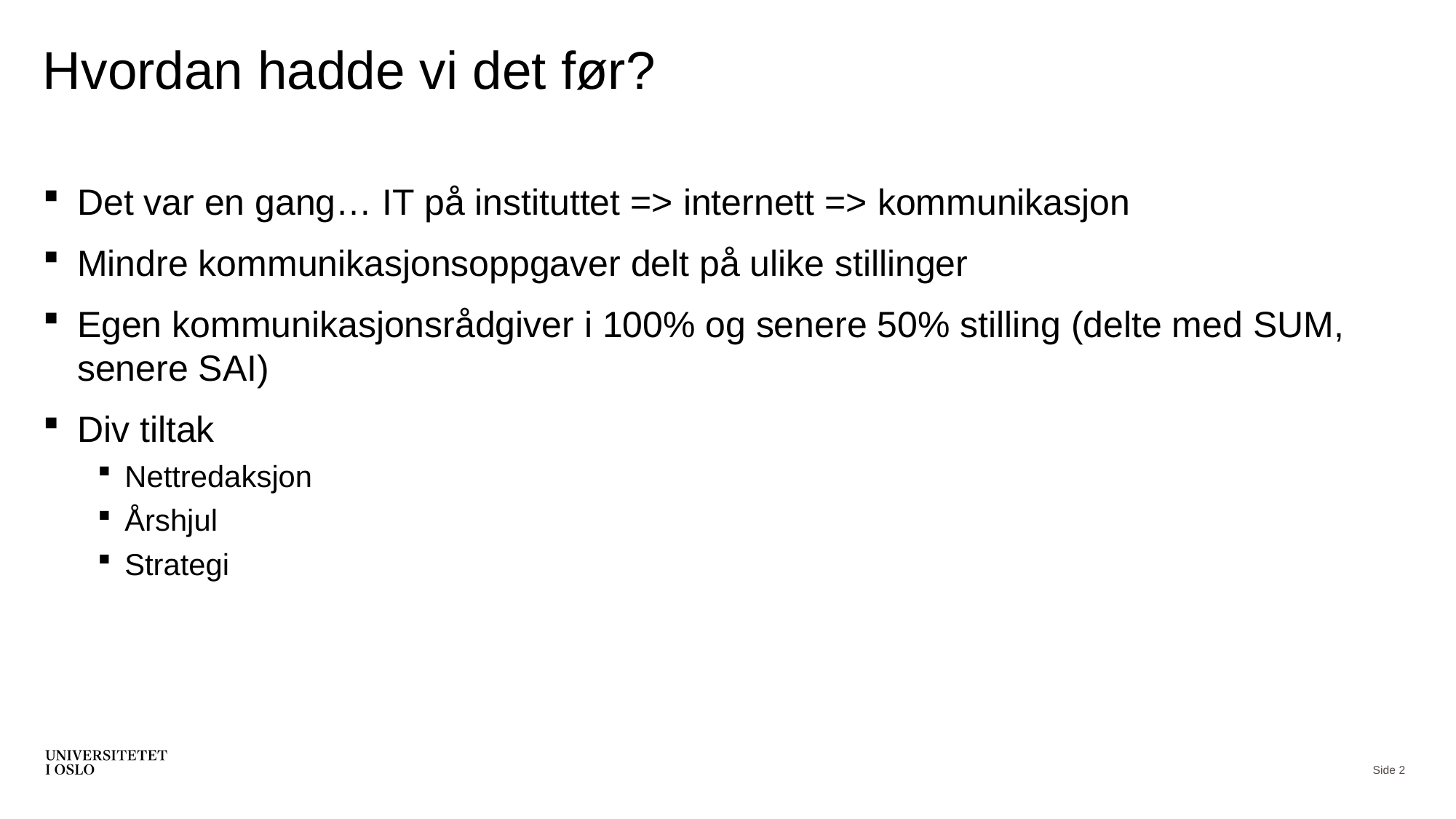

# Hvordan hadde vi det før?

Det var en gang… IT på instituttet => internett => kommunikasjon
Mindre kommunikasjonsoppgaver delt på ulike stillinger
Egen kommunikasjonsrådgiver i 100% og senere 50% stilling (delte med SUM, senere SAI)
Div tiltak
Nettredaksjon
Årshjul
Strategi

Side 2